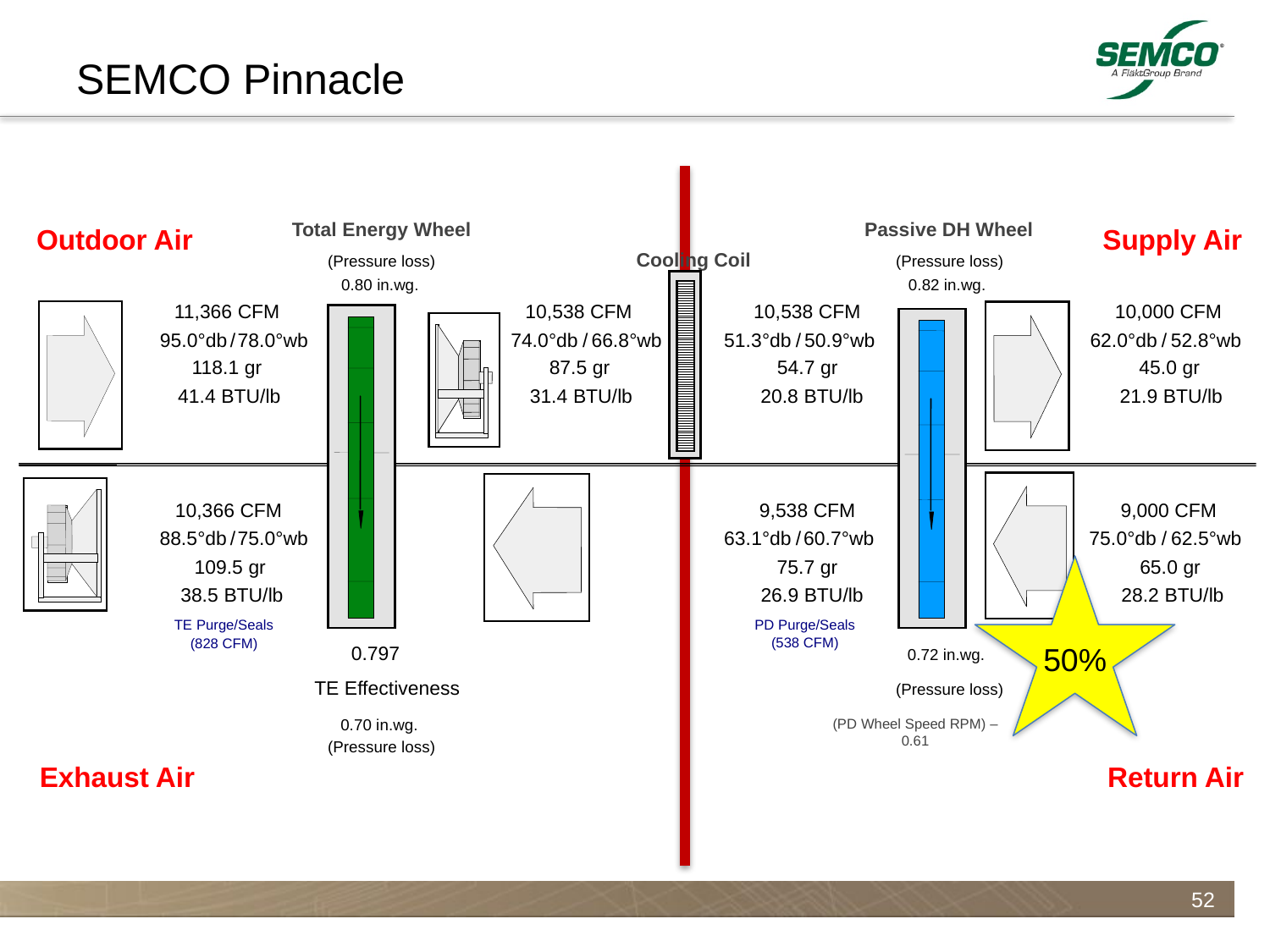

# SEMCO Pinnacle
Total Energy Wheel
Passive DH Wheel
Outdoor Air
Supply Air
Exhaust Air
Return Air
Cooling Coil
(Pressure loss)
(Pressure loss)

0.80 in.wg.
0.82 in.wg.
11,366 CFM
10,538 CFM
10,538 CFM
10,000 CFM

95.0°db
/
78.0°wb

74.0°db
/
66.8°wb
51.3°db
/
50.9°wb
62.0°db
/
52.8°wb

118.1 gr
87.5 gr
54.7 gr
45.0 gr

41.4 BTU/lb

31.4 BTU/lb
20.8 BTU/lb
21.9 BTU/lb

10,366 CFM
9,538 CFM
9,000 CFM

88.5°db
/
75.0°wb
63.1°db
/
60.7°wb
75.0°db
/
62.5°wb

109.5 gr
75.7 gr
65.0 gr
50%

38.5 BTU/lb
26.9 BTU/lb
28.2 BTU/lb

TE Purge/Seals
(828 CFM)
PD Purge/Seals
(538 CFM)
0.797
0.72 in.wg.
TE Effectiveness
(Pressure loss)
0.70 in.wg.
(PD Wheel Speed RPM) –
0.61
(Pressure loss)
52